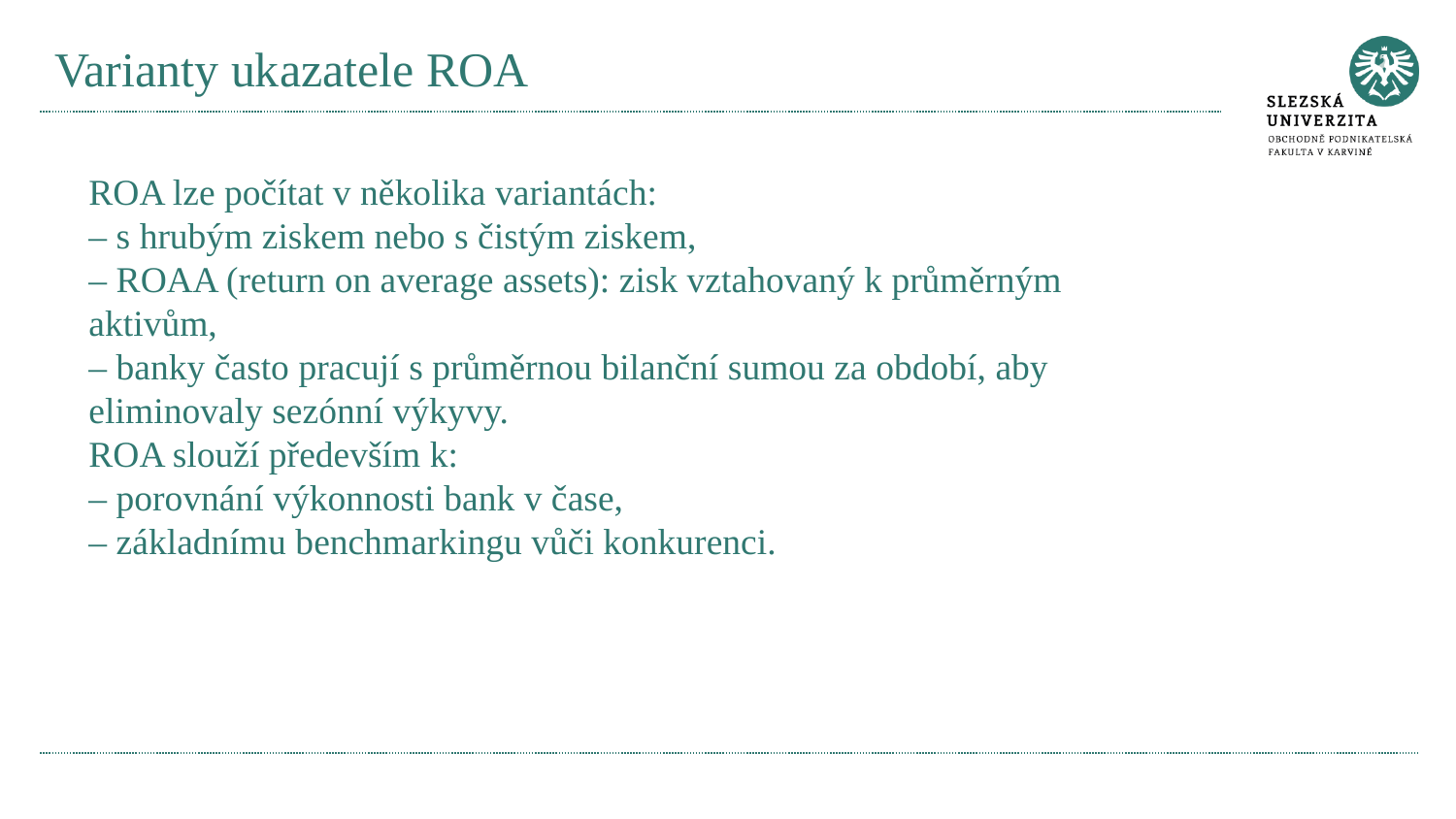

# Varianty ukazatele ROA
ROA lze počítat v několika variantách:
– s hrubým ziskem nebo s čistým ziskem,
– ROAA (return on average assets): zisk vztahovaný k průměrným aktivům,
– banky často pracují s průměrnou bilanční sumou za období, aby eliminovaly sezónní výkyvy.
ROA slouží především k:
– porovnání výkonnosti bank v čase,
– základnímu benchmarkingu vůči konkurenci.